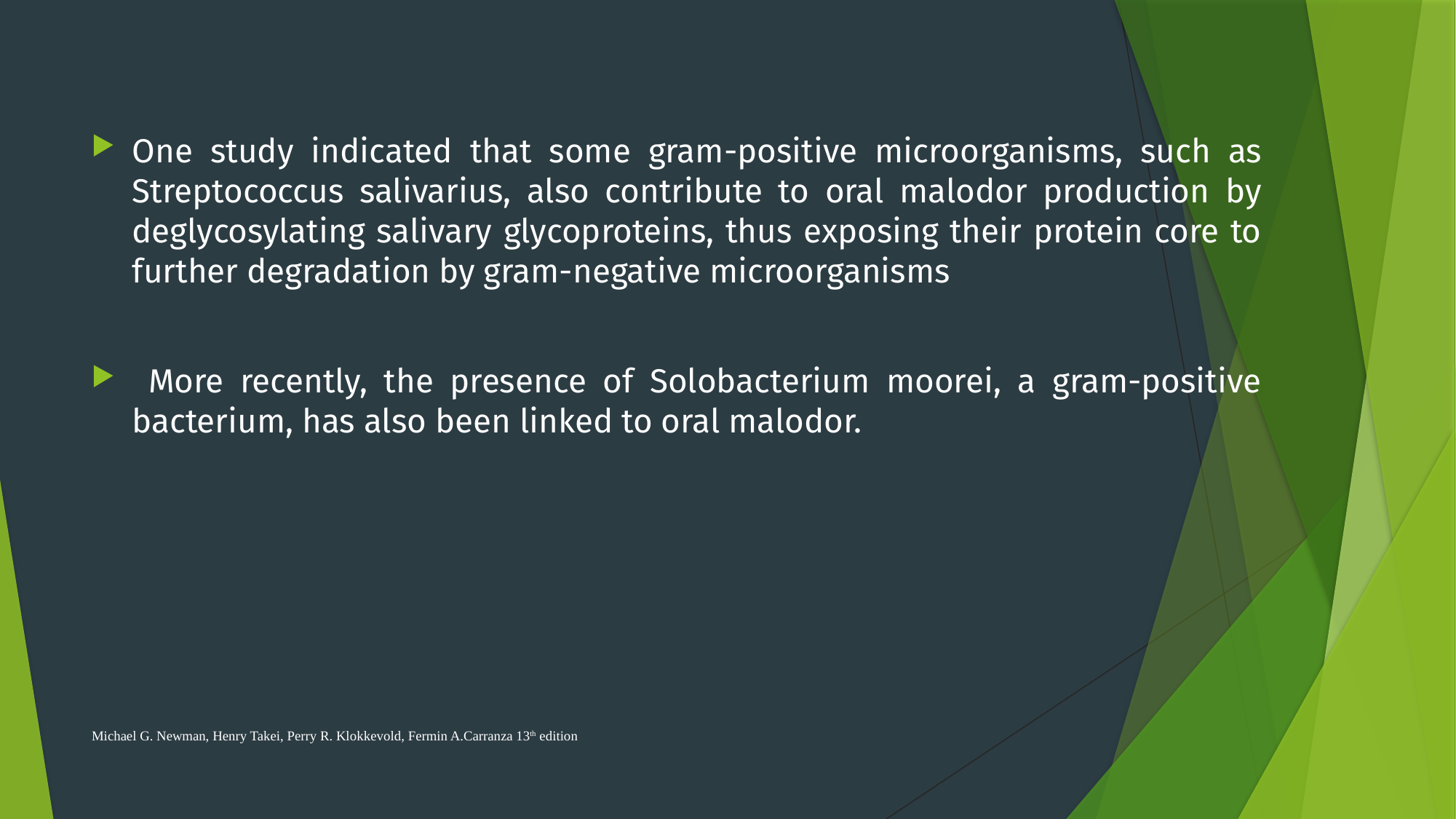

One study indicated that some gram-positive microorganisms, such as Streptococcus salivarius, also contribute to oral malodor production by deglycosylating salivary glycoproteins, thus exposing their protein core to further degradation by gram-negative microorganisms

 More recently, the presence of Solobacterium moorei, a gram-positive bacterium, has also been linked to oral malodor.

Michael G. Newman, Henry Takei, Perry R. Klokkevold, Fermin A.Carranza 13th edition